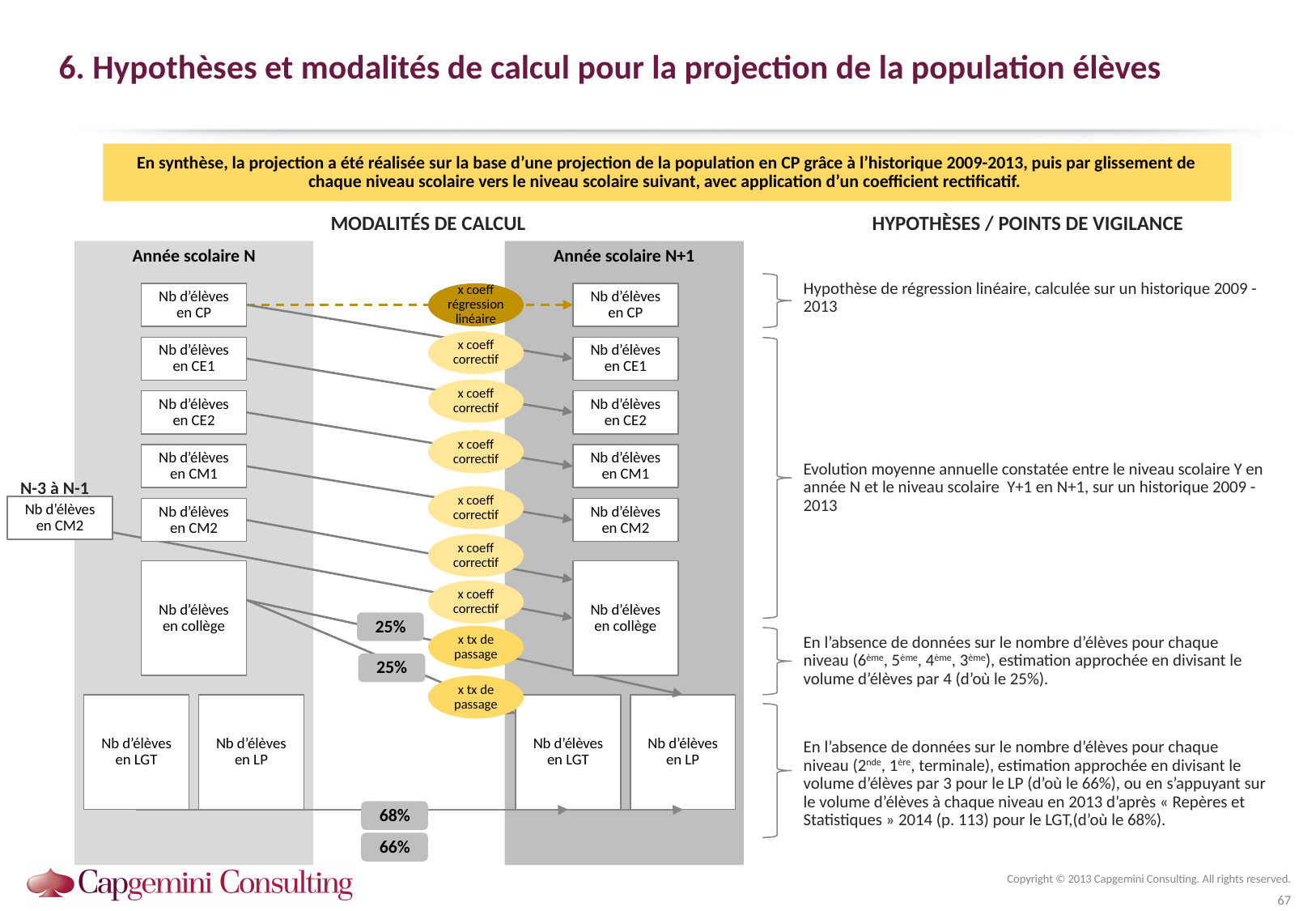

# 6. Hypothèses et modalités de calcul pour la projection de la population élèves
En synthèse, la projection a été réalisée sur la base d’une projection de la population en CP grâce à l’historique 2009-2013, puis par glissement de chaque niveau scolaire vers le niveau scolaire suivant, avec application d’un coefficient rectificatif.
Modalités de calcul
Hypothèses / points de vigilance
Année scolaire N
Année scolaire N+1

Hypothèse de régression linéaire, calculée sur un historique 2009 - 2013
Nb d’élèves en CP
x coeff régression linéaire
Nb d’élèves en CP
x coeff correctif
Nb d’élèves en CE1
Nb d’élèves en CE1

x coeff correctif
Nb d’élèves en CE2
Nb d’élèves en CE2
x coeff correctif
Nb d’élèves en CM1
Nb d’élèves en CM1
Evolution moyenne annuelle constatée entre le niveau scolaire Y en année N et le niveau scolaire  Y+1 en N+1, sur un historique 2009 - 2013
N-3 à N-1
x coeff correctif
Nb d’élèves en CM2
Nb d’élèves en CM2
Nb d’élèves en CM2
x coeff correctif
Nb d’élèves en collège
Nb d’élèves en collège
x coeff correctif
25%
x tx de passage

En l’absence de données sur le nombre d’élèves pour chaque niveau (6ème, 5ème, 4ème, 3ème), estimation approchée en divisant le volume d’élèves par 4 (d’où le 25%).
25%
x tx de passage
Nb d’élèves en LGT
Nb d’élèves en LP
Nb d’élèves en LGT
Nb d’élèves en LP

En l’absence de données sur le nombre d’élèves pour chaque niveau (2nde, 1ère, terminale), estimation approchée en divisant le volume d’élèves par 3 pour le LP (d’où le 66%), ou en s’appuyant sur le volume d’élèves à chaque niveau en 2013 d’après « Repères et Statistiques » 2014 (p. 113) pour le LGT,(d’où le 68%).
68%
66%
Copyright © 2013 Capgemini Consulting. All rights reserved.
67